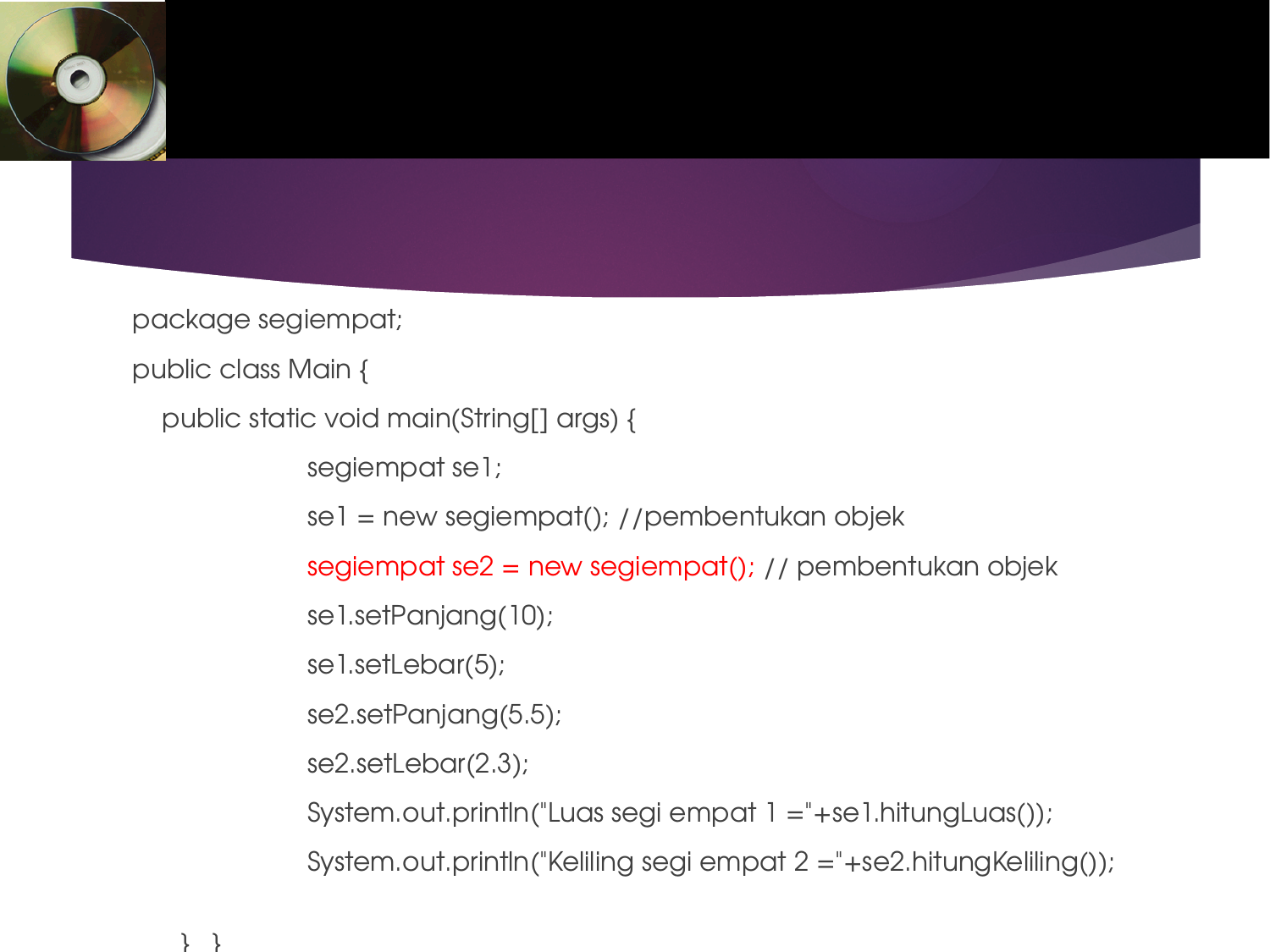

#
package segiempat;
public class Main {
    public static void main(String[] args) {
		segiempat se1;
		se1 = new segiempat(); //pembentukan objek
		segiempat se2 = new segiempat(); // pembentukan objek
		se1.setPanjang(10);
		se1.setLebar(5);
		se2.setPanjang(5.5);
		se2.setLebar(2.3);
		System.out.println("Luas segi empat 1 ="+se1.hitungLuas());
		System.out.println("Keliling segi empat 2 ="+se2.hitungKeliling());
	}   }